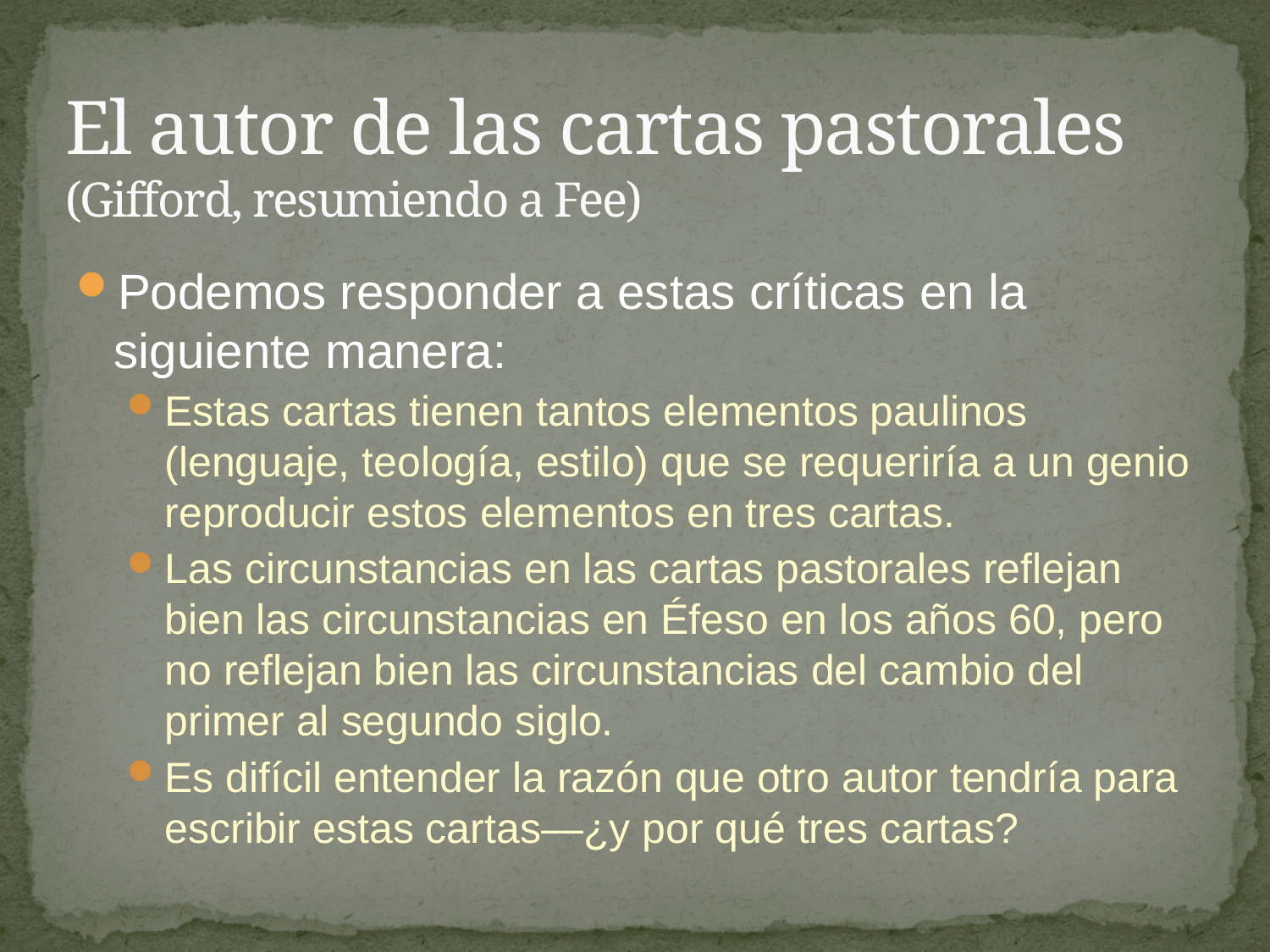

# El autor de las cartas pastorales (Gifford, resumiendo a Fee)
Podemos responder a estas críticas en la siguiente manera:
Estas cartas tienen tantos elementos paulinos (lenguaje, teología, estilo) que se requeriría a un genio reproducir estos elementos en tres cartas.
Las circunstancias en las cartas pastorales reflejan bien las circunstancias en Éfeso en los años 60, pero no reflejan bien las circunstancias del cambio del primer al segundo siglo.
Es difícil entender la razón que otro autor tendría para escribir estas cartas—¿y por qué tres cartas?